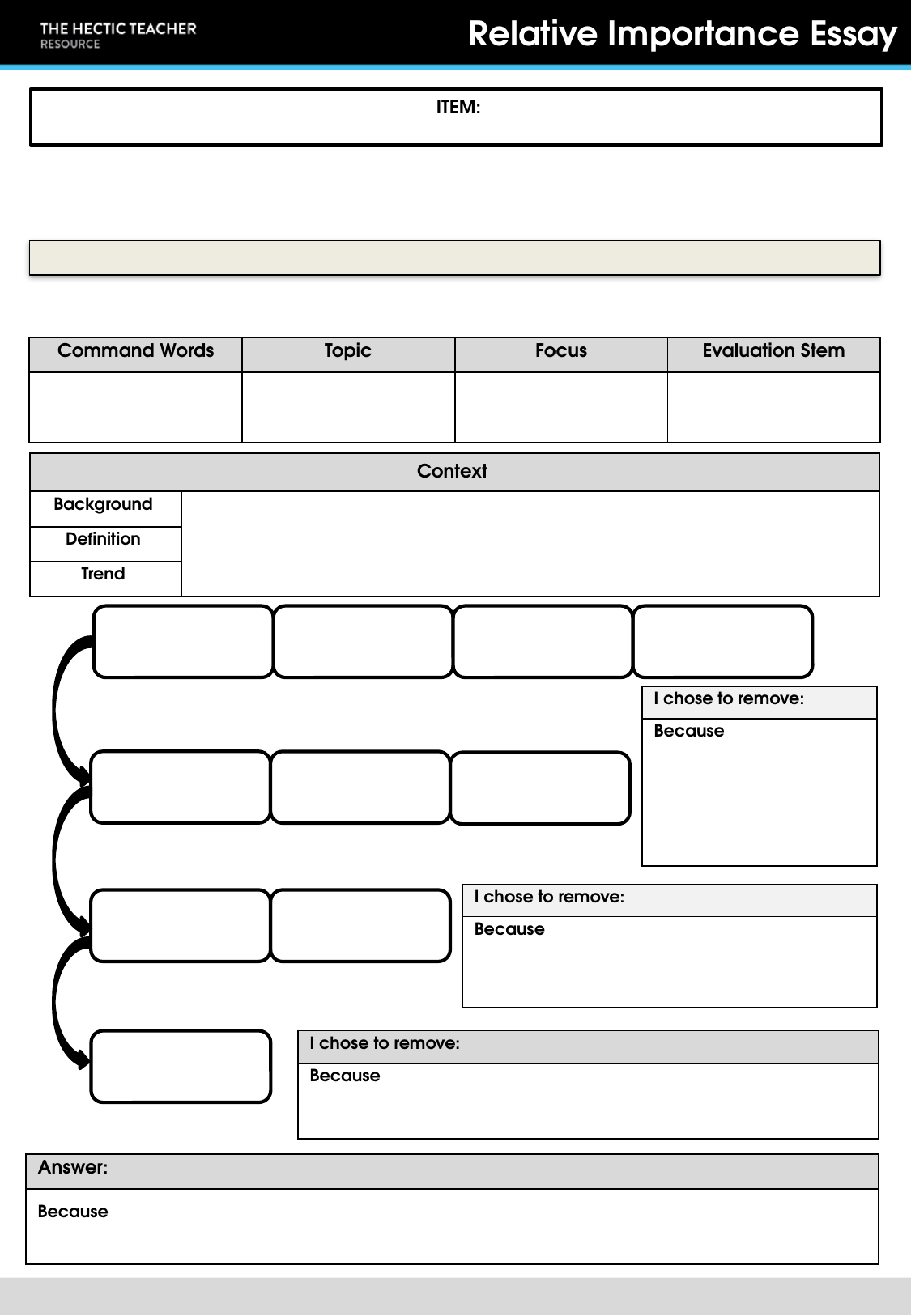

Relative Importance Essay
 ITEM:

| Command Words | Topic | Focus | Evaluation Stem |
| --- | --- | --- | --- |
|  |  |  |  |
| Context |  |
| --- | --- |
| Background |  |
| Definition |  |
| Trend |  |

| I chose to remove: |
| --- |
| Because |

| I chose to remove: |
| --- |
| Because |

| I chose to remove: |
| --- |
| Because |
| Answer: |
| --- |
| Because |